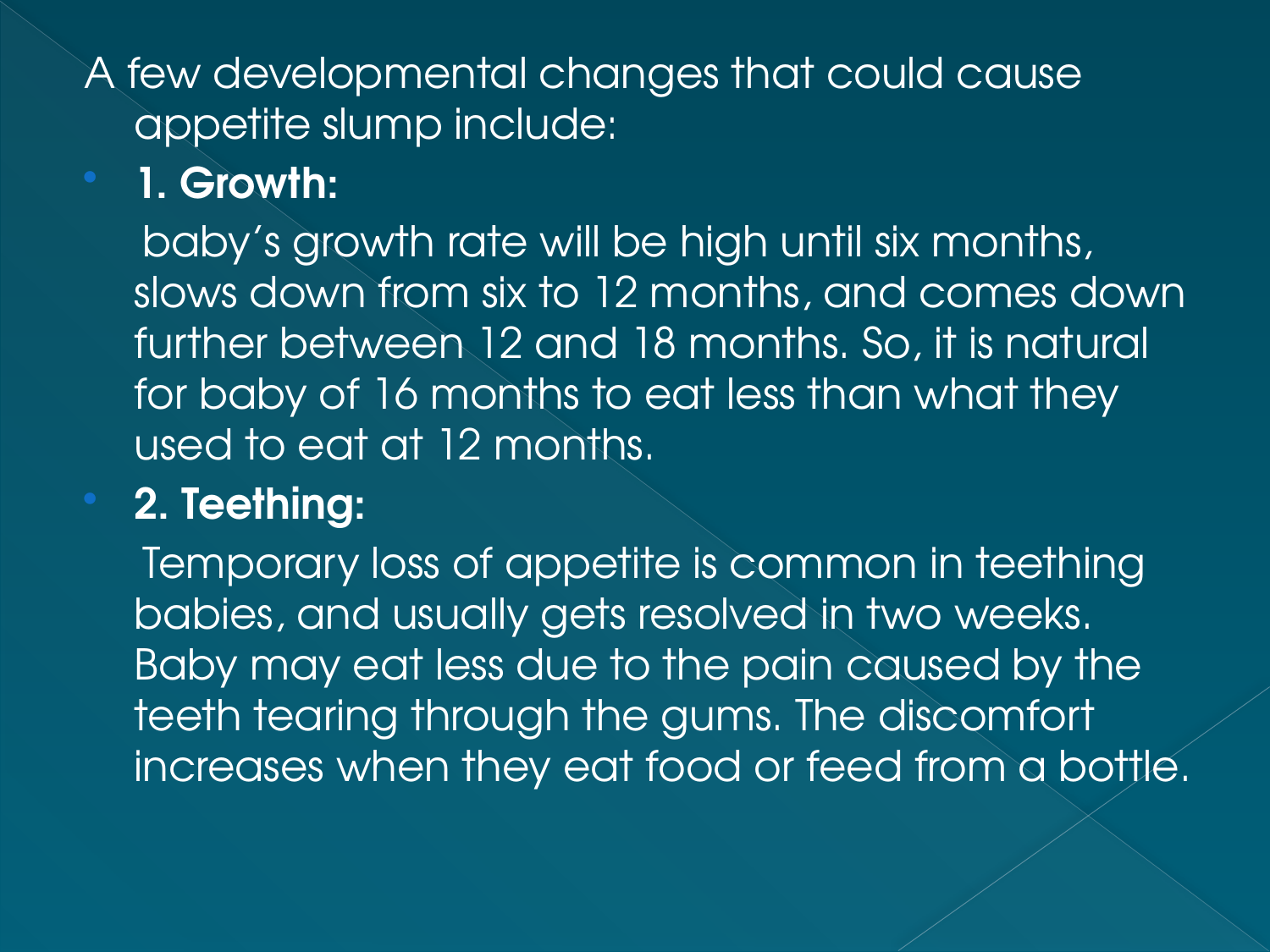

A few developmental changes that could cause appetite slump include:
1. Growth:
     baby’s growth rate will be high until six months, slows down from six to 12 months, and comes down further between 12 and 18 months. So, it is natural for baby of 16 months to eat less than what they used to eat at 12 months.
2. Teething:
     Temporary loss of appetite is common in teething babies, and usually gets resolved in two weeks. Baby may eat less due to the pain caused by the teeth tearing through the gums. The discomfort increases when they eat food or feed from a bottle.